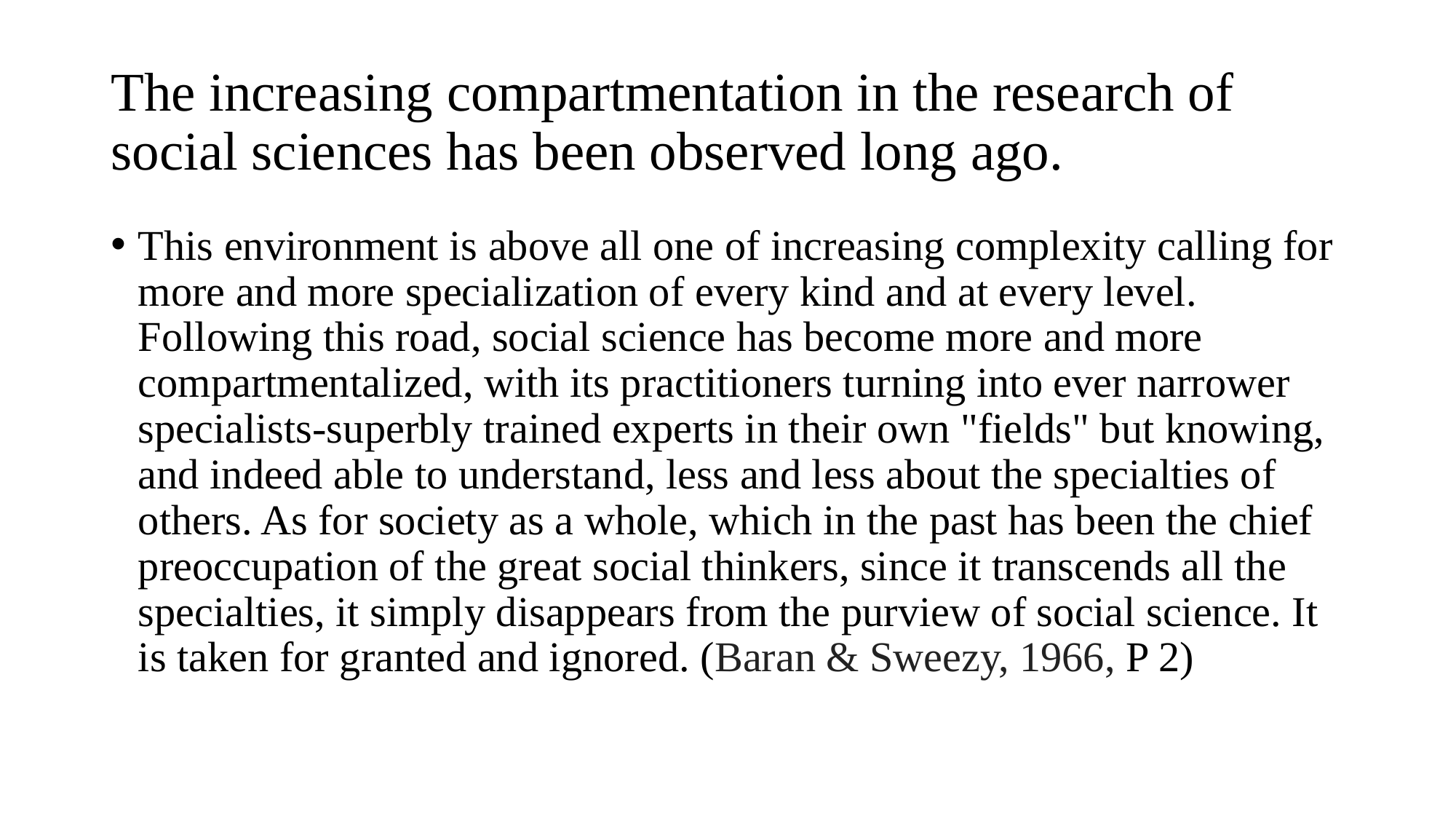

# The increasing compartmentation in the research of social sciences has been observed long ago.
This environment is above all one of increasing complexity calling for more and more specialization of every kind and at every level. Following this road, social science has become more and more compartmentalized, with its practitioners turning into ever narrower specialists-superbly trained experts in their own "fields" but knowing, and indeed able to understand, less and less about the specialties of others. As for society as a whole, which in the past has been the chief preoccupation of the great social thinkers, since it transcends all the specialties, it simply disappears from the purview of social science. It is taken for granted and ignored. (Baran & Sweezy, 1966, P 2)